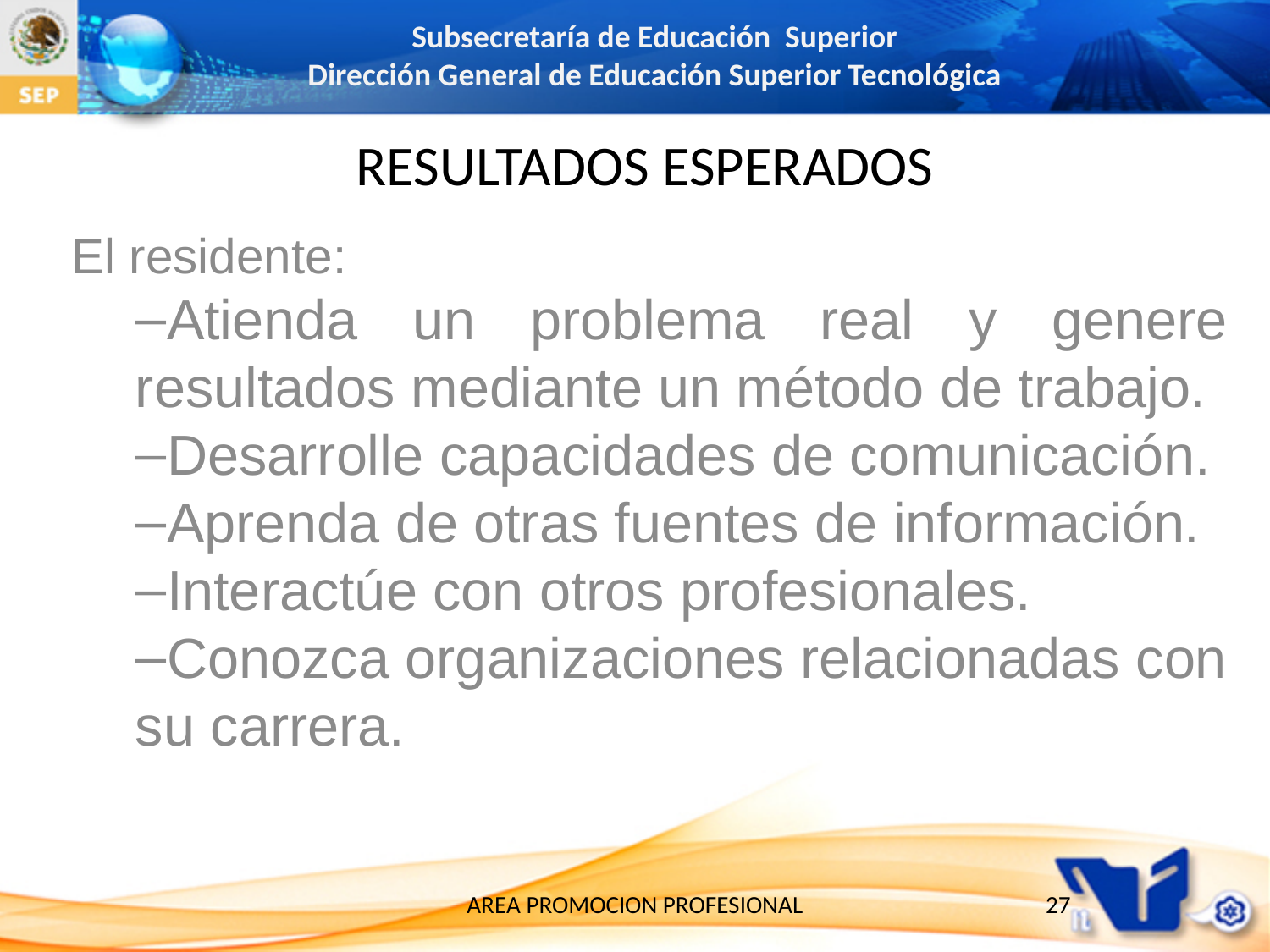

# RESULTADOS ESPERADOS
El residente:
Atienda un problema real y genere resultados mediante un método de trabajo.
Desarrolle capacidades de comunicación.
Aprenda de otras fuentes de información.
Interactúe con otros profesionales.
Conozca organizaciones relacionadas con su carrera.
AREA PROMOCION PROFESIONAL
27